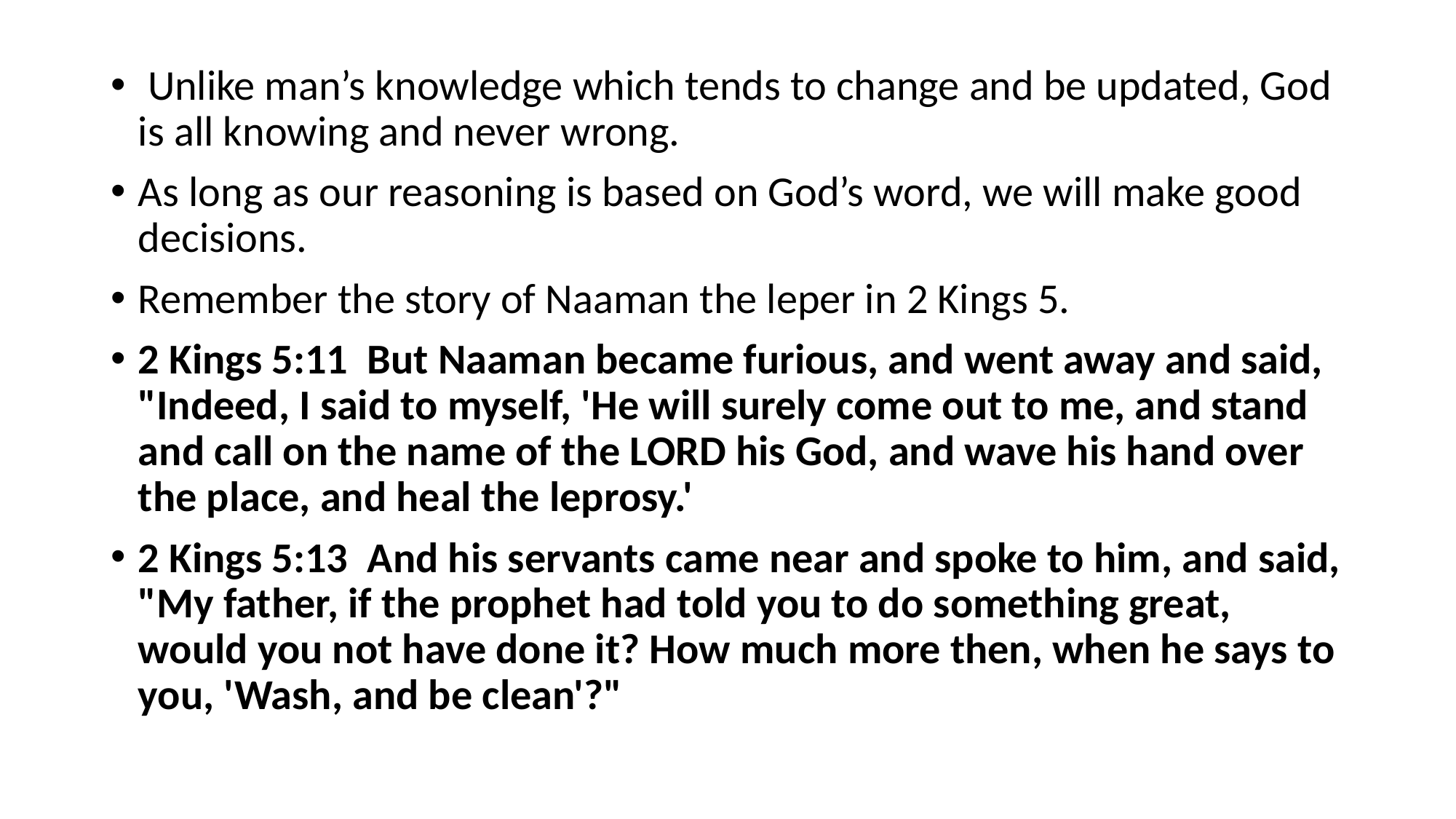

Unlike man’s knowledge which tends to change and be updated, God is all knowing and never wrong.
As long as our reasoning is based on God’s word, we will make good decisions.
Remember the story of Naaman the leper in 2 Kings 5.
2 Kings 5:11  But Naaman became furious, and went away and said, "Indeed, I said to myself, 'He will surely come out to me, and stand and call on the name of the LORD his God, and wave his hand over the place, and heal the leprosy.'
2 Kings 5:13  And his servants came near and spoke to him, and said, "My father, if the prophet had told you to do something great, would you not have done it? How much more then, when he says to you, 'Wash, and be clean'?"